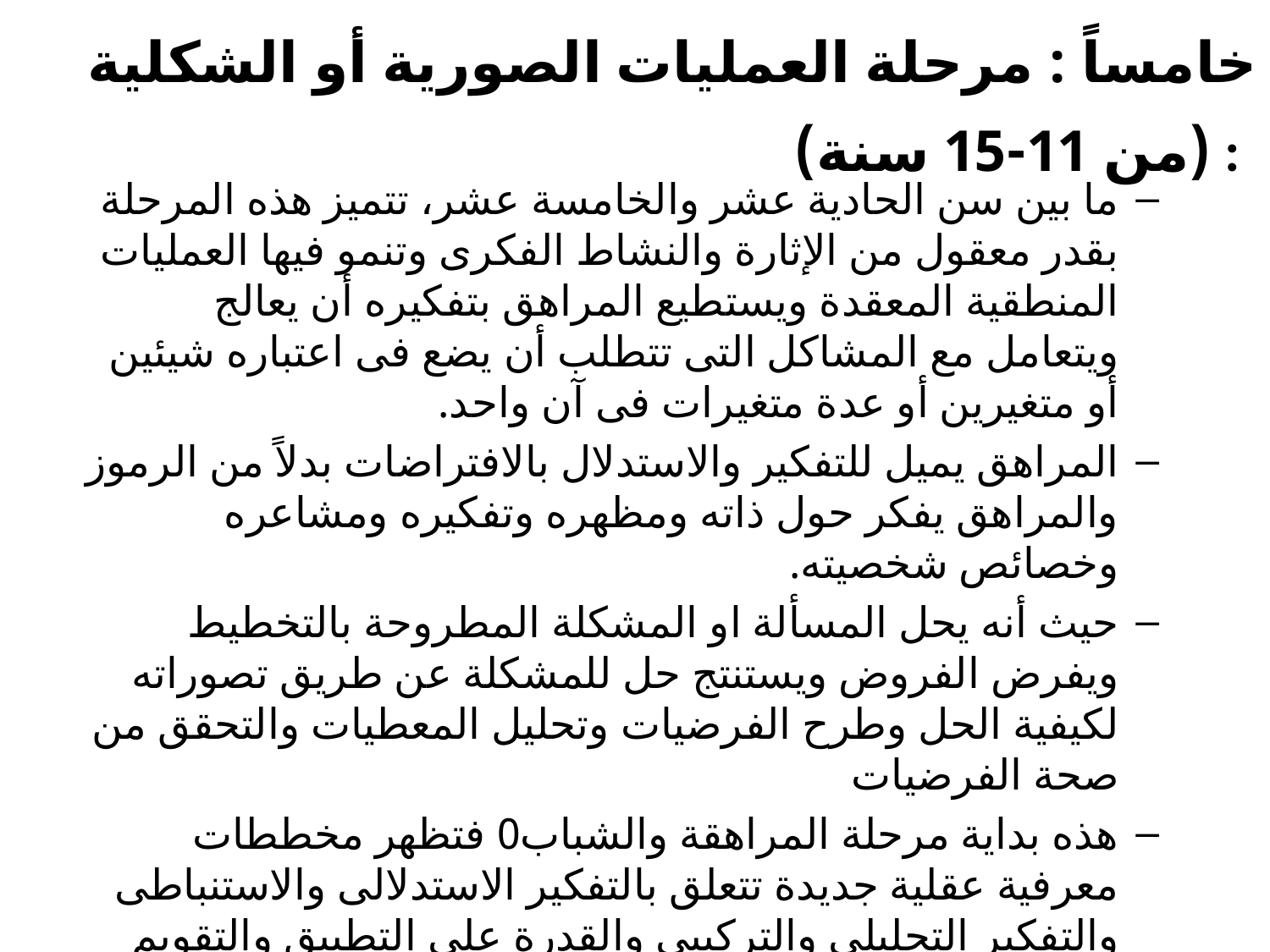

خامساً : مرحلة العمليات الصورية أو الشكلية (من 11-15 سنة) :
ما بين سن الحادية عشر والخامسة عشر، تتميز هذه المرحلة بقدر معقول من الإثارة والنشاط الفكرى وتنمو فيها العمليات المنطقية المعقدة ويستطيع المراهق بتفكيره أن يعالج ويتعامل مع المشاكل التى تتطلب أن يضع فى اعتباره شيئين أو متغيرين أو عدة متغيرات فى آن واحد.
	المراهق يميل للتفكير والاستدلال بالافتراضات بدلاً من الرموز والمراهق يفكر حول ذاته ومظهره وتفكيره ومشاعره وخصائص شخصيته.
حيث أنه يحل المسألة او المشكلة المطروحة بالتخطيط ويفرض الفروض ويستنتج حل للمشكلة عن طريق تصوراته لكيفية الحل وطرح الفرضيات وتحليل المعطيات والتحقق من صحة الفرضيات
هذه بداية مرحلة المراهقة والشباب0 فتظهر مخططات معرفية عقلية جديدة تتعلق بالتفكير الاستدلالى والاستنباطى والتفكير التحليلى والتركيبى والقدرة على التطيبق والتقويم فيدرك الطفل النسبة والتناسب وبعض أشكال الاحتمالات0
وبالتالى يستطيع حل المشكلات من خلال استخدامه لتفكيره المنطقى الواقعى